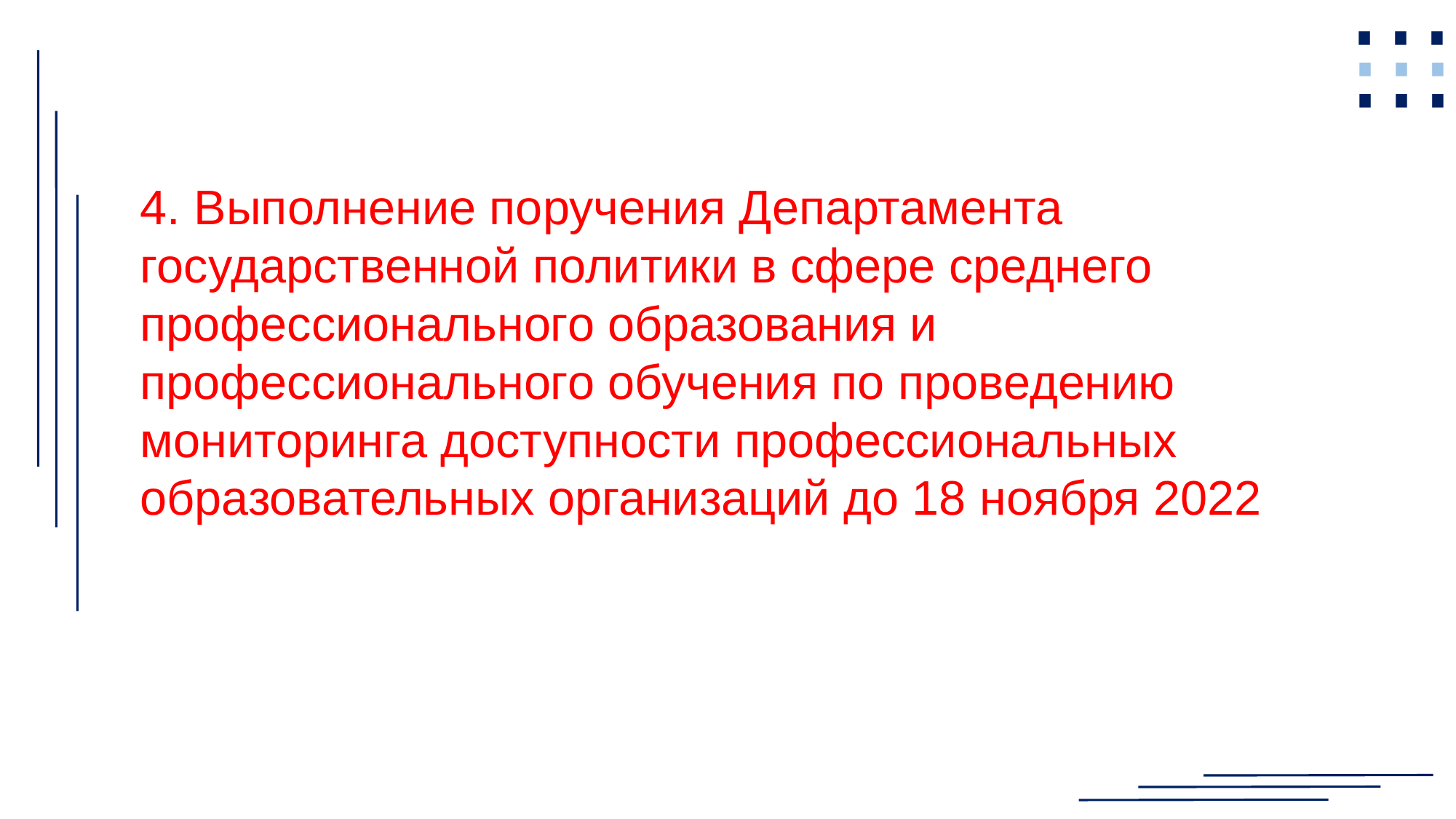

⋯
⋯
⋯
4. Выполнение поручения Департамента государственной политики в сфере среднего профессионального образования и профессионального обучения по проведению мониторинга доступности профессиональных образовательных организаций до 18 ноября 2022